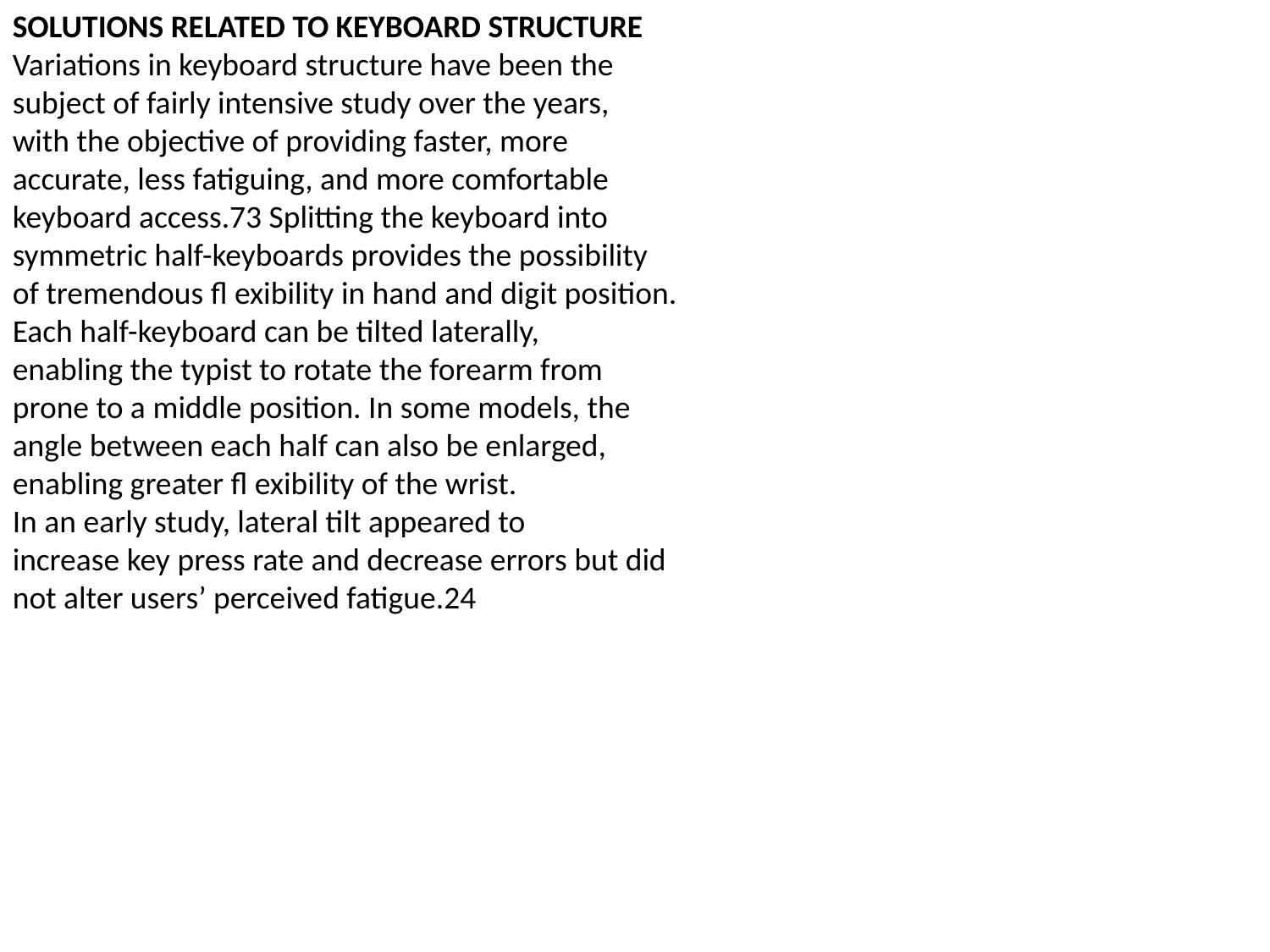

SOLUTIONS RELATED TO KEYBOARD STRUCTURE
Variations in keyboard structure have been the
subject of fairly intensive study over the years,
with the objective of providing faster, more
accurate, less fatiguing, and more comfortable
keyboard access.73 Splitting the keyboard into
symmetric half-keyboards provides the possibility
of tremendous fl exibility in hand and digit position.
Each half-keyboard can be tilted laterally,
enabling the typist to rotate the forearm from
prone to a middle position. In some models, the
angle between each half can also be enlarged,
enabling greater fl exibility of the wrist.
In an early study, lateral tilt appeared to
increase key press rate and decrease errors but did
not alter users’ perceived fatigue.24